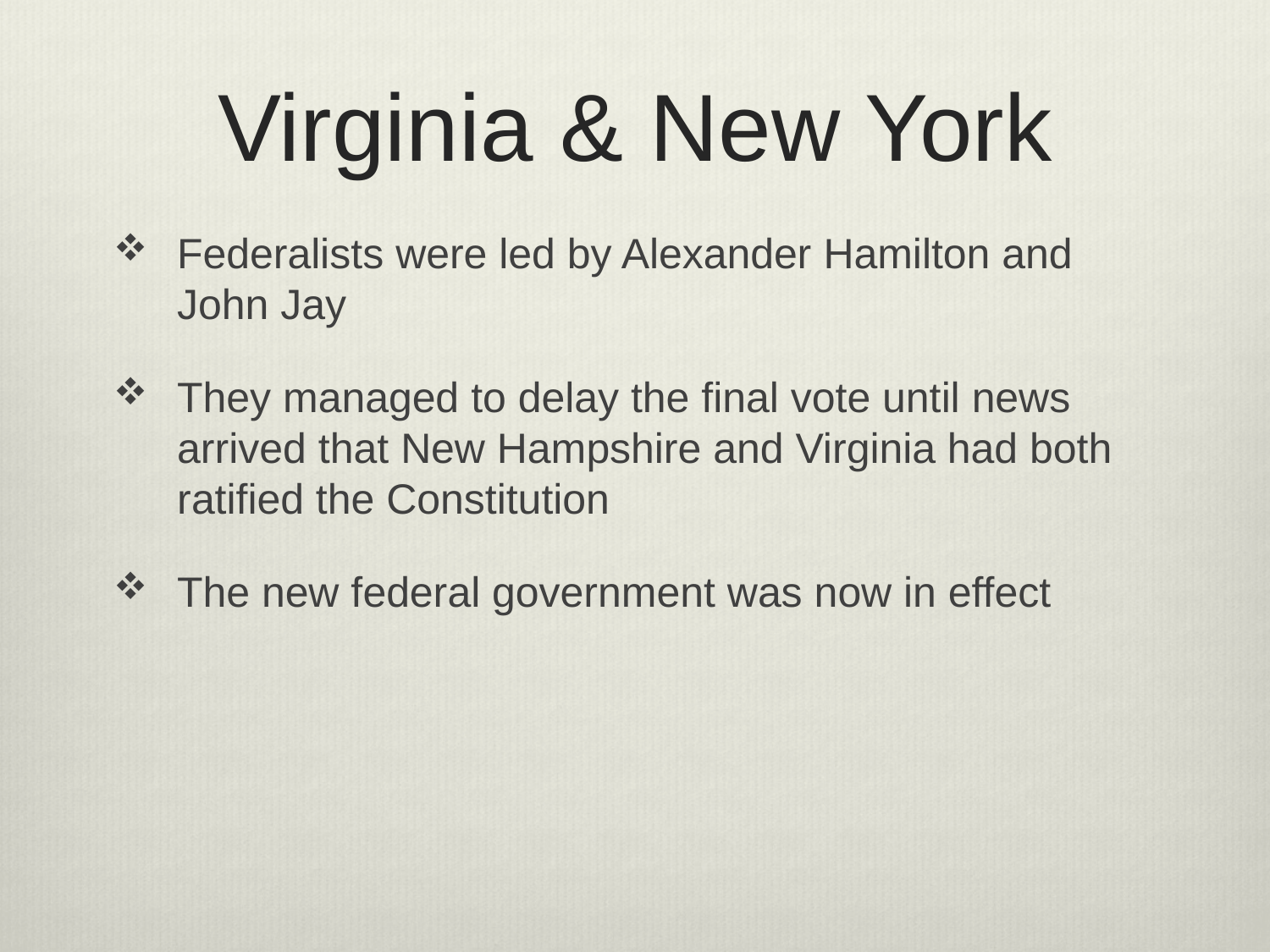

# Virginia & New York
Federalists were led by Alexander Hamilton and John Jay
They managed to delay the final vote until news arrived that New Hampshire and Virginia had both ratified the Constitution
The new federal government was now in effect